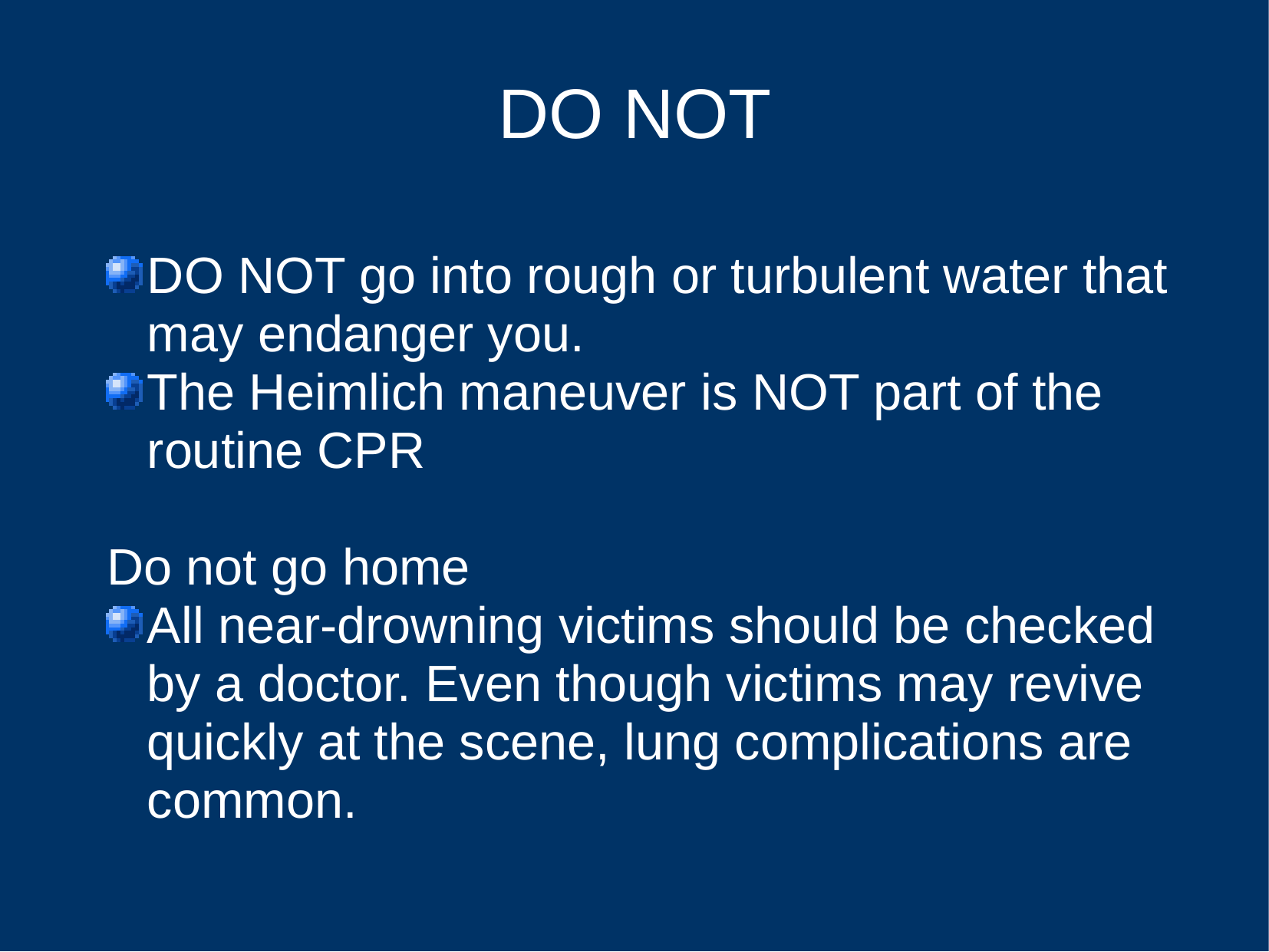

DO NOT
DO NOT go into rough or turbulent water that may endanger you.
The Heimlich maneuver is NOT part of the routine CPR

Do not go home
All near-drowning victims should be checked by a doctor. Even though victims may revive quickly at the scene, lung complications are common.